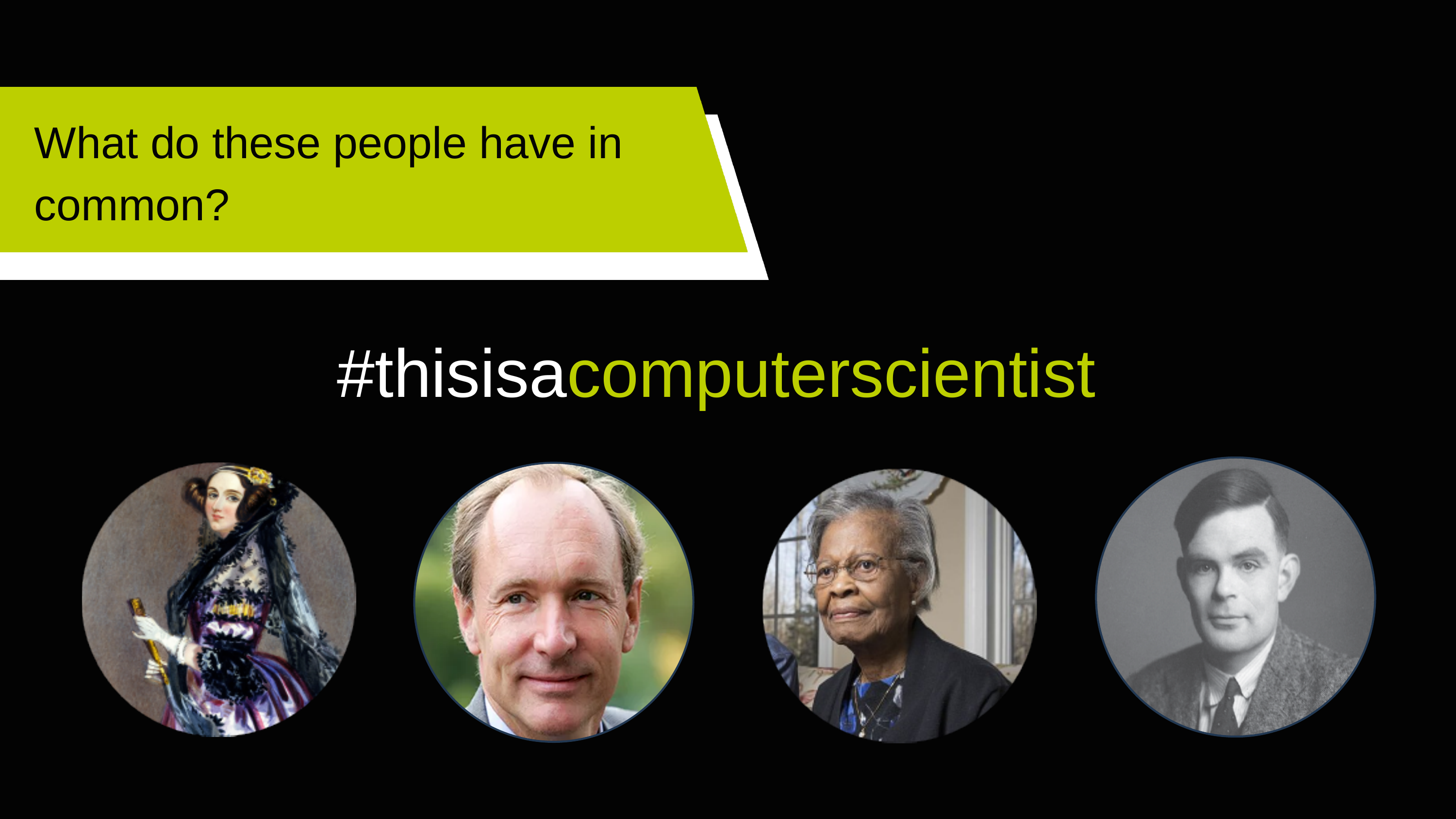

What do these people have in common?

#thisisacomputerscientist